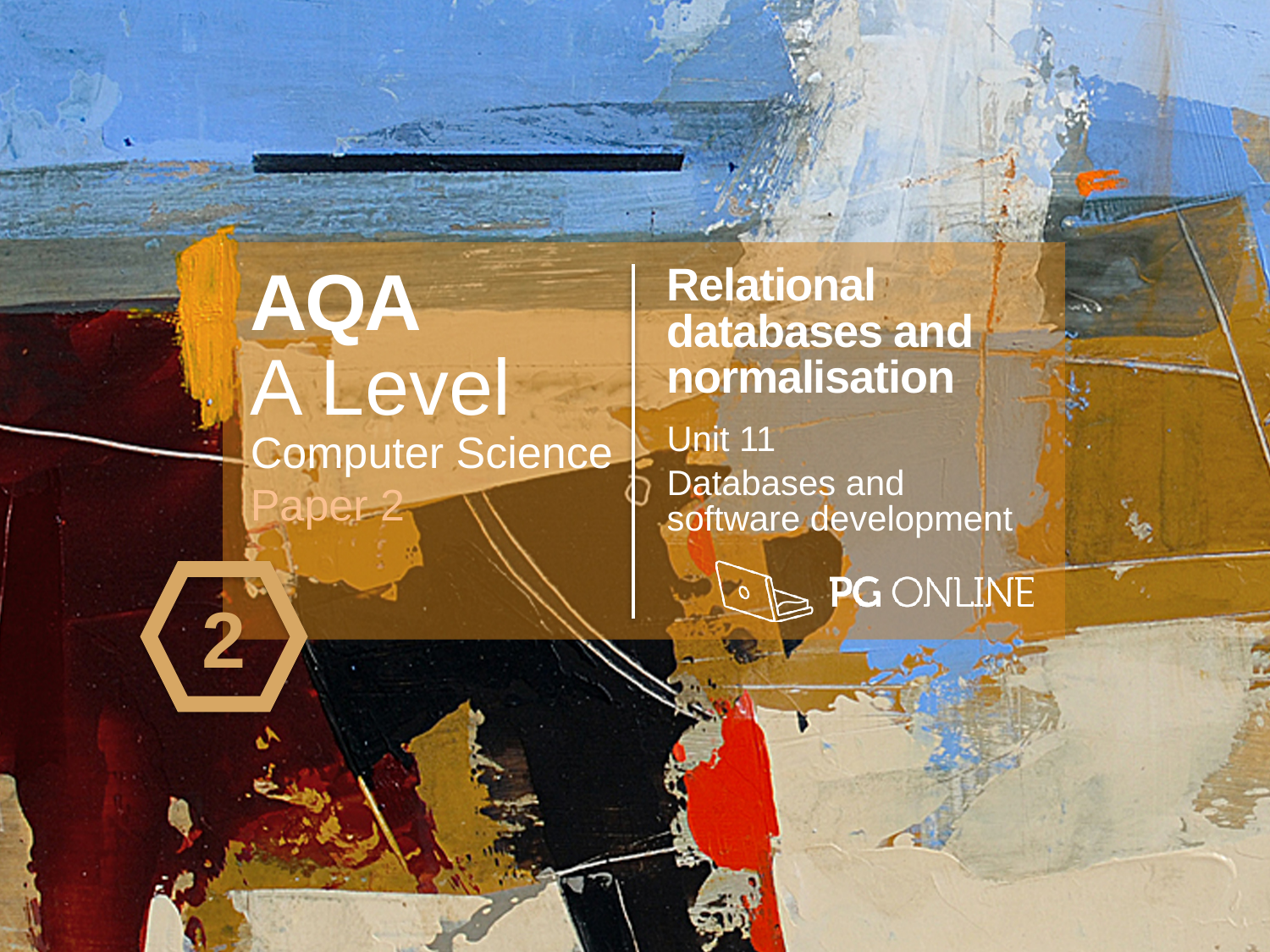

AQA
A Level
Computer Science
Paper 2

Relational databases and normalisation
Unit 11
Databases and software development